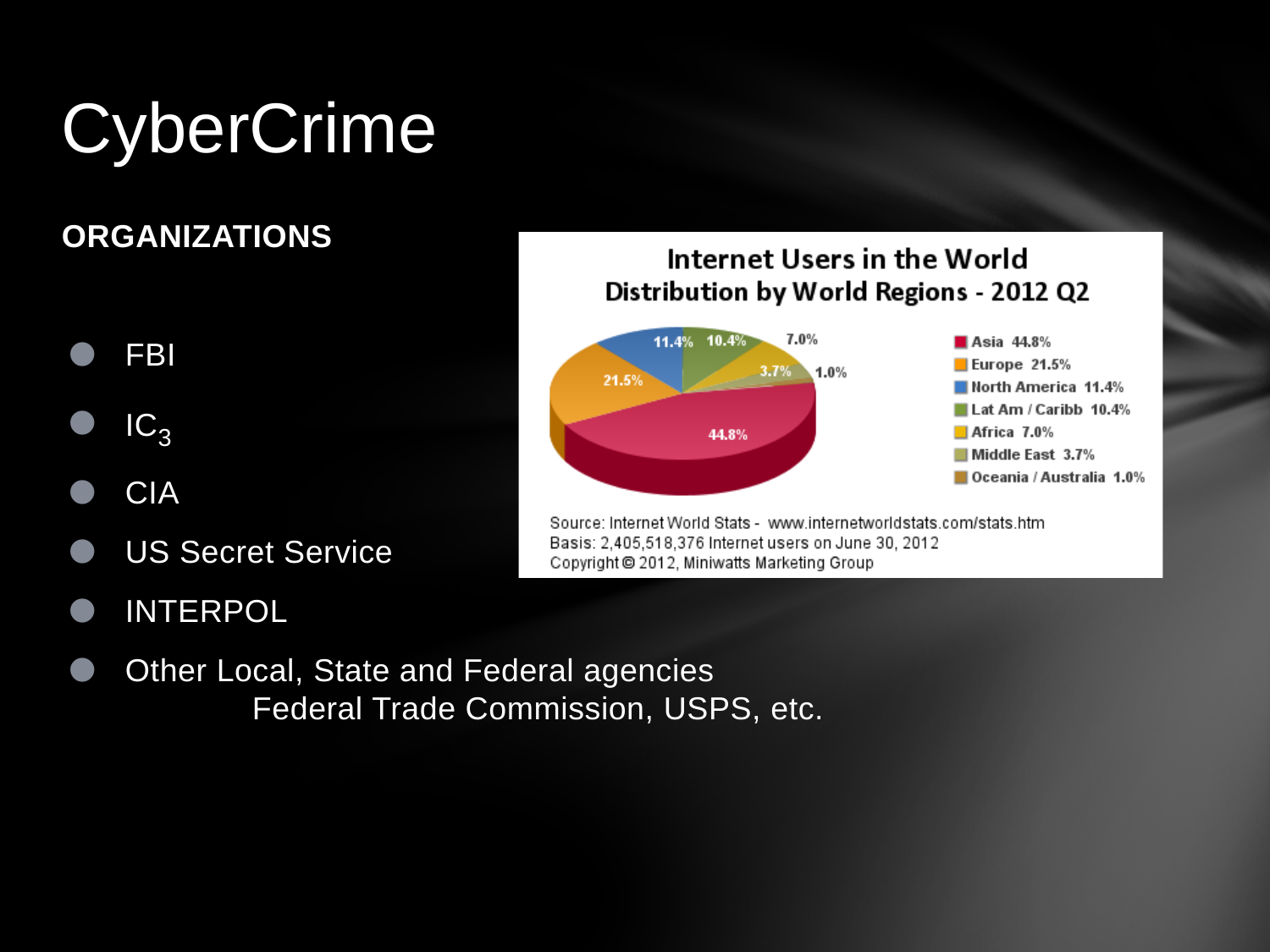

# CyberCrime
ORGANIZATIONS

FBI
IC3
CIA
US Secret Service
INTERPOL
Other Local, State and Federal agencies
	Federal Trade Commission, USPS, etc.